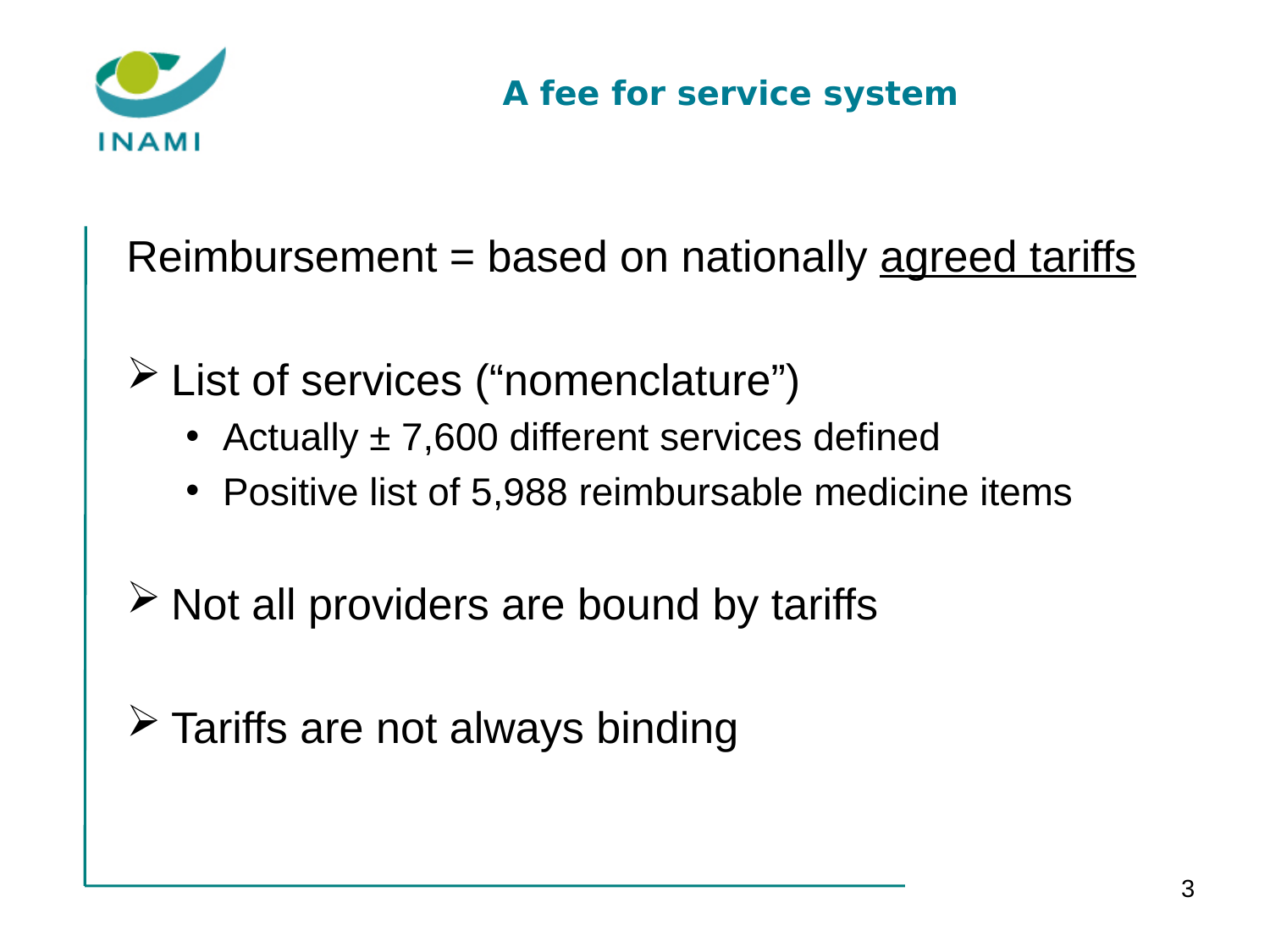

# A fee for service system
Reimbursement = based on nationally agreed tariffs

List of services (“nomenclature”)
Actually ± 7,600 different services defined
Positive list of 5,988 reimbursable medicine items

Not all providers are bound by tariffs

Tariffs are not always binding
3